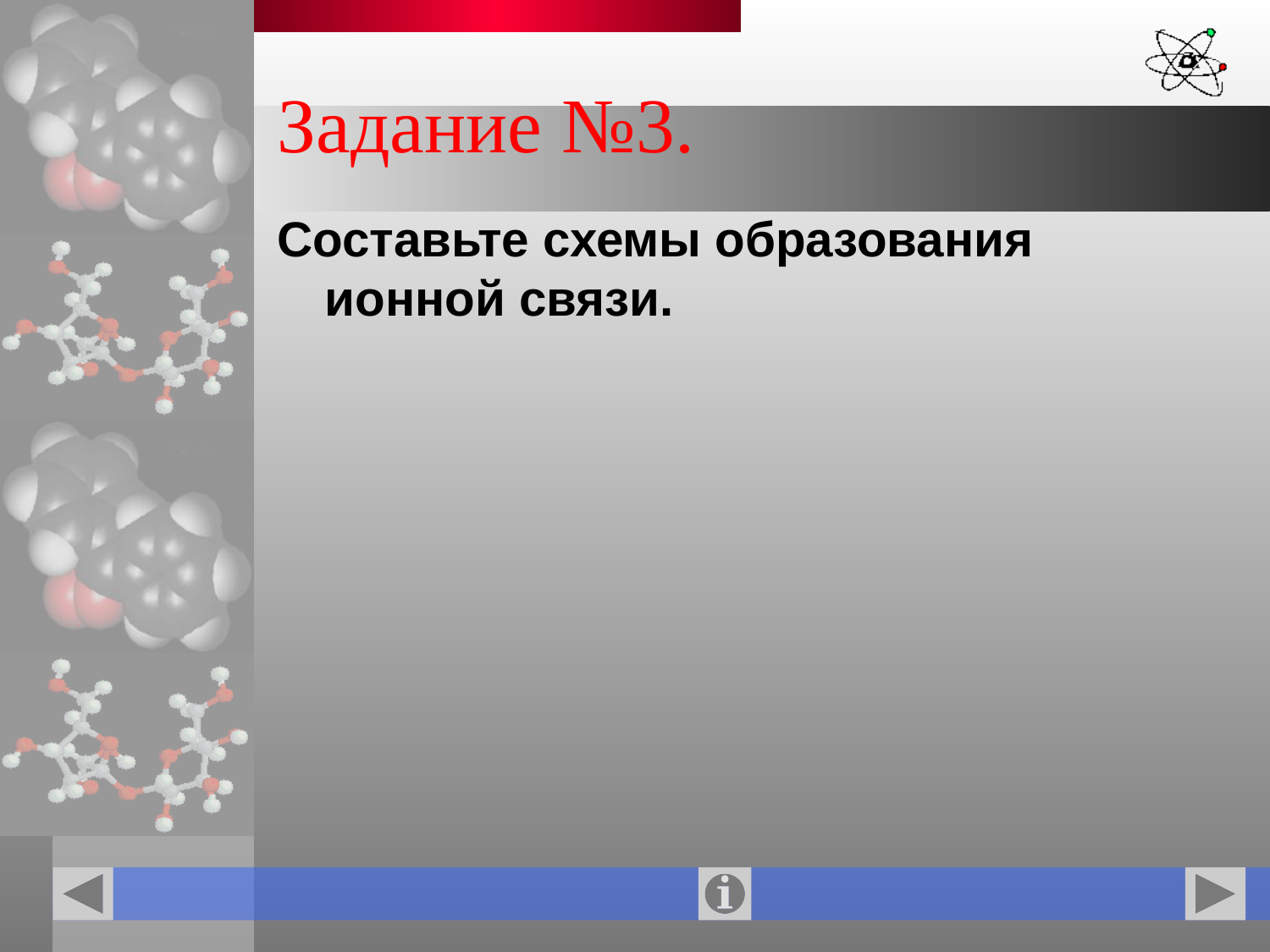

# Задание №3.
Составьте схемы образования ионной связи.